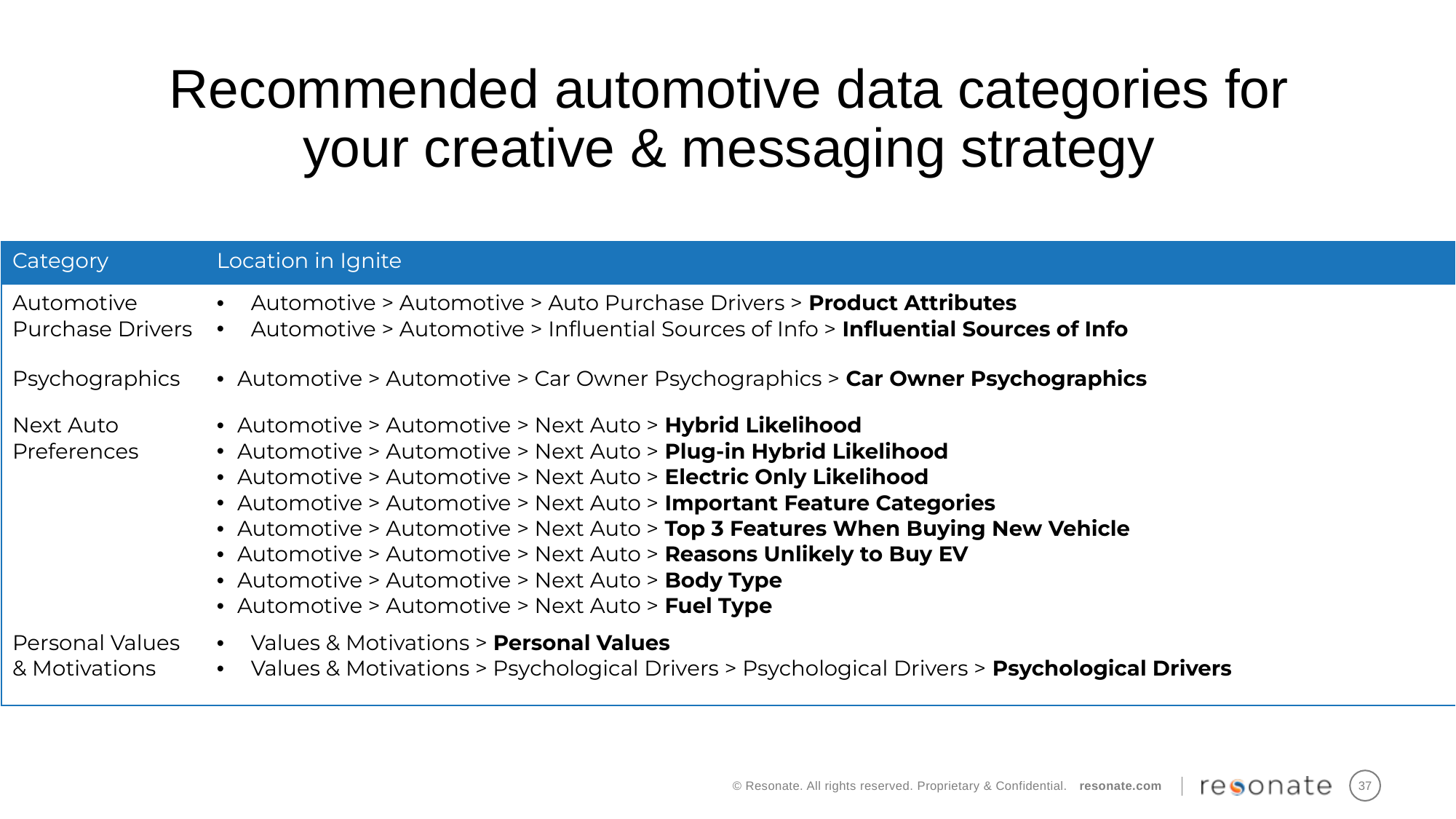

Recommended automotive data categories for your creative & messaging strategy
| Category | Location in Ignite |
| --- | --- |
| Automotive Purchase Drivers | Automotive > Automotive > Auto Purchase Drivers > Product Attributes Automotive > Automotive > Influential Sources of Info > Influential Sources of Info |
| Psychographics | Automotive > Automotive > Car Owner Psychographics > Car Owner Psychographics |
| Next Auto Preferences | Automotive > Automotive > Next Auto > Hybrid Likelihood Automotive > Automotive > Next Auto > Plug-in Hybrid Likelihood Automotive > Automotive > Next Auto > Electric Only Likelihood Automotive > Automotive > Next Auto > Important Feature Categories Automotive > Automotive > Next Auto > Top 3 Features When Buying New Vehicle Automotive > Automotive > Next Auto > Reasons Unlikely to Buy EV Automotive > Automotive > Next Auto > Body Type Automotive > Automotive > Next Auto > Fuel Type |
| Personal Values & Motivations | Values & Motivations > Personal Values Values & Motivations > Psychological Drivers > Psychological Drivers > Psychological Drivers |